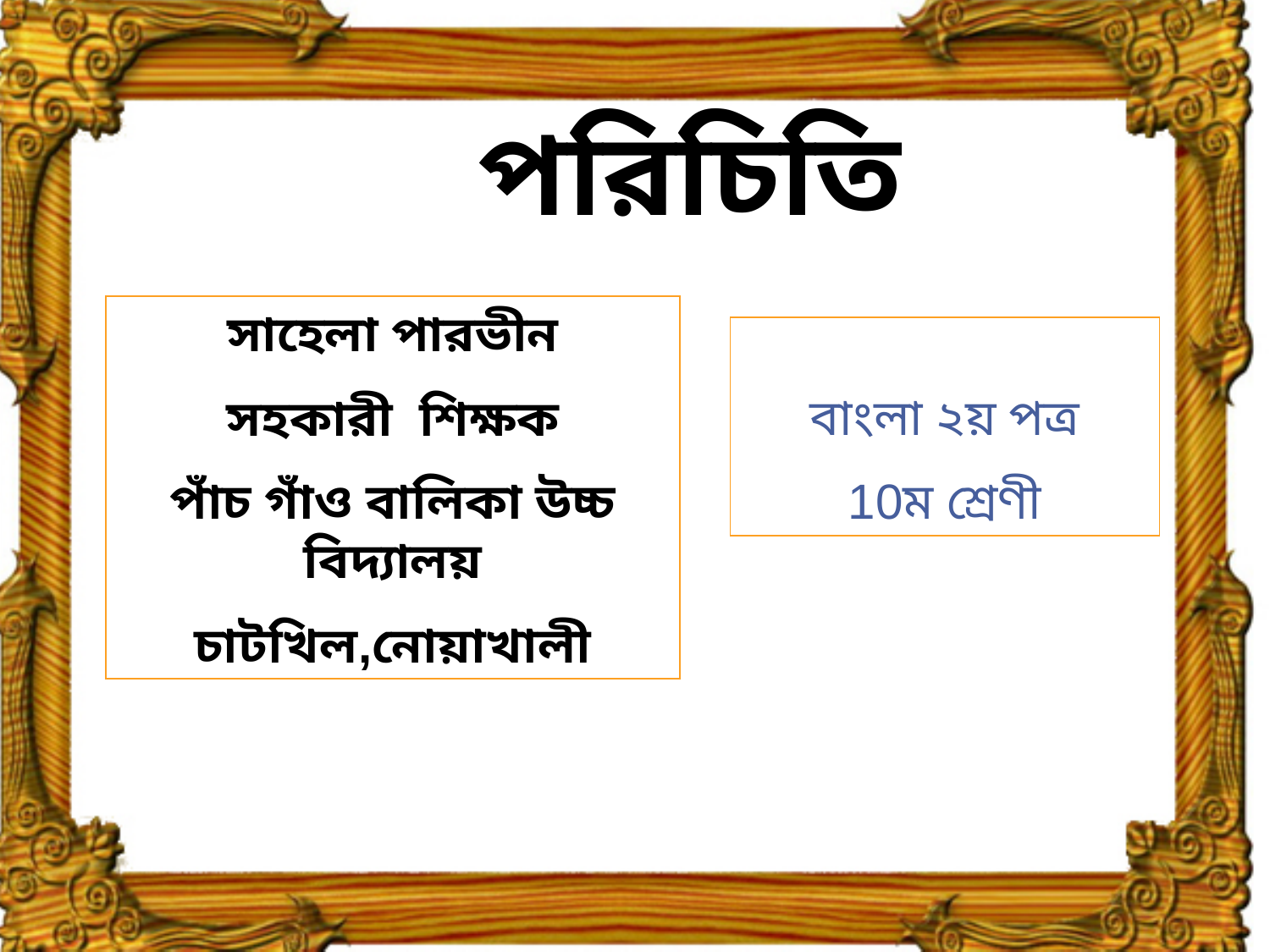

# পরিচিতি
সাহেলা পারভীন
সহকারী  শিক্ষক
পাঁচ গাঁও বালিকা উচ্চ বিদ্যালয়
চাটখিল,নোয়াখালী

বাংলা ২য় পত্র
10ম শ্রেণী